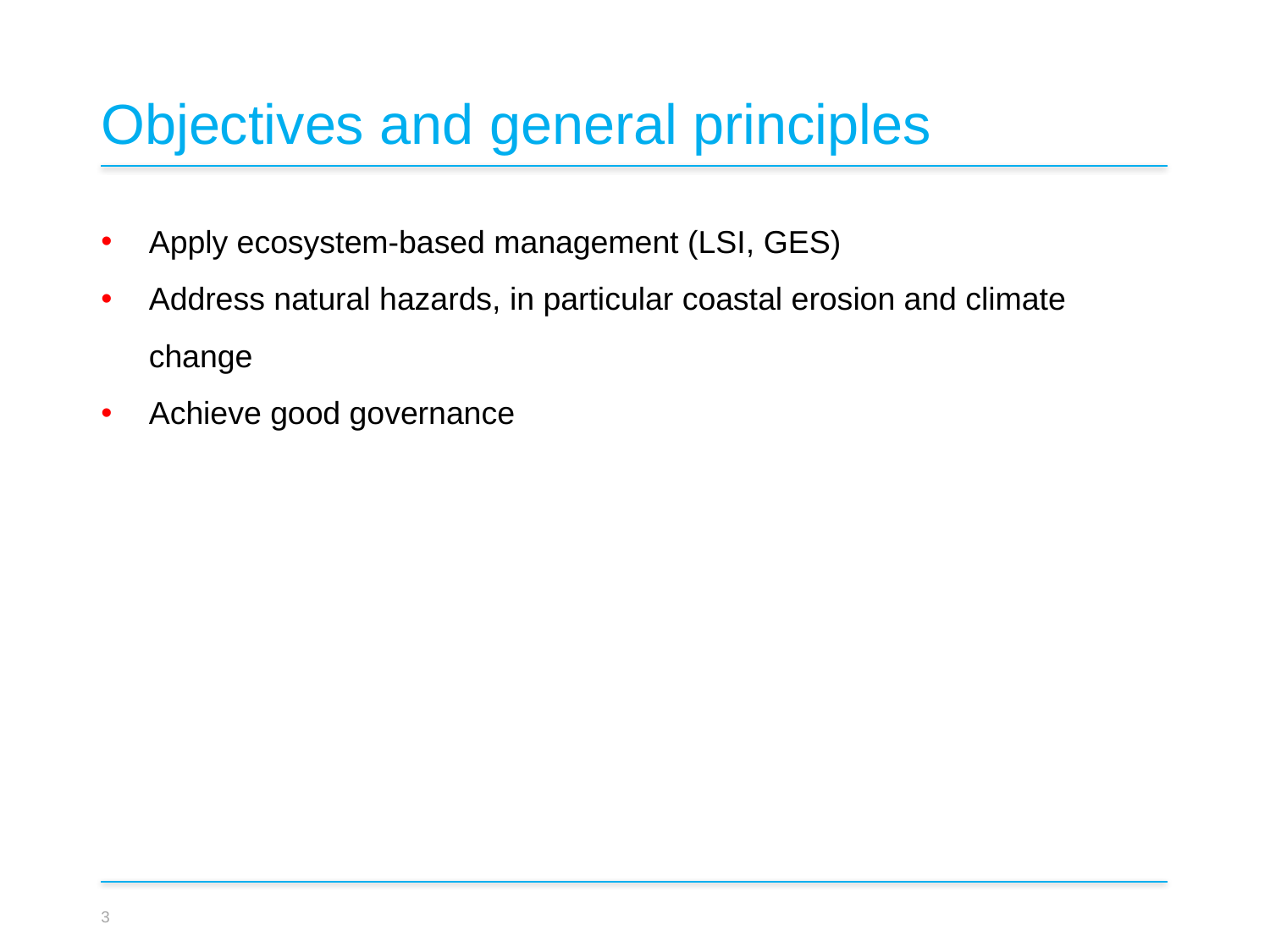

Objectives and general principles

Apply ecosystem-based management (LSI, GES)
Address natural hazards, in particular coastal erosion and climate change
Achieve good governance
3